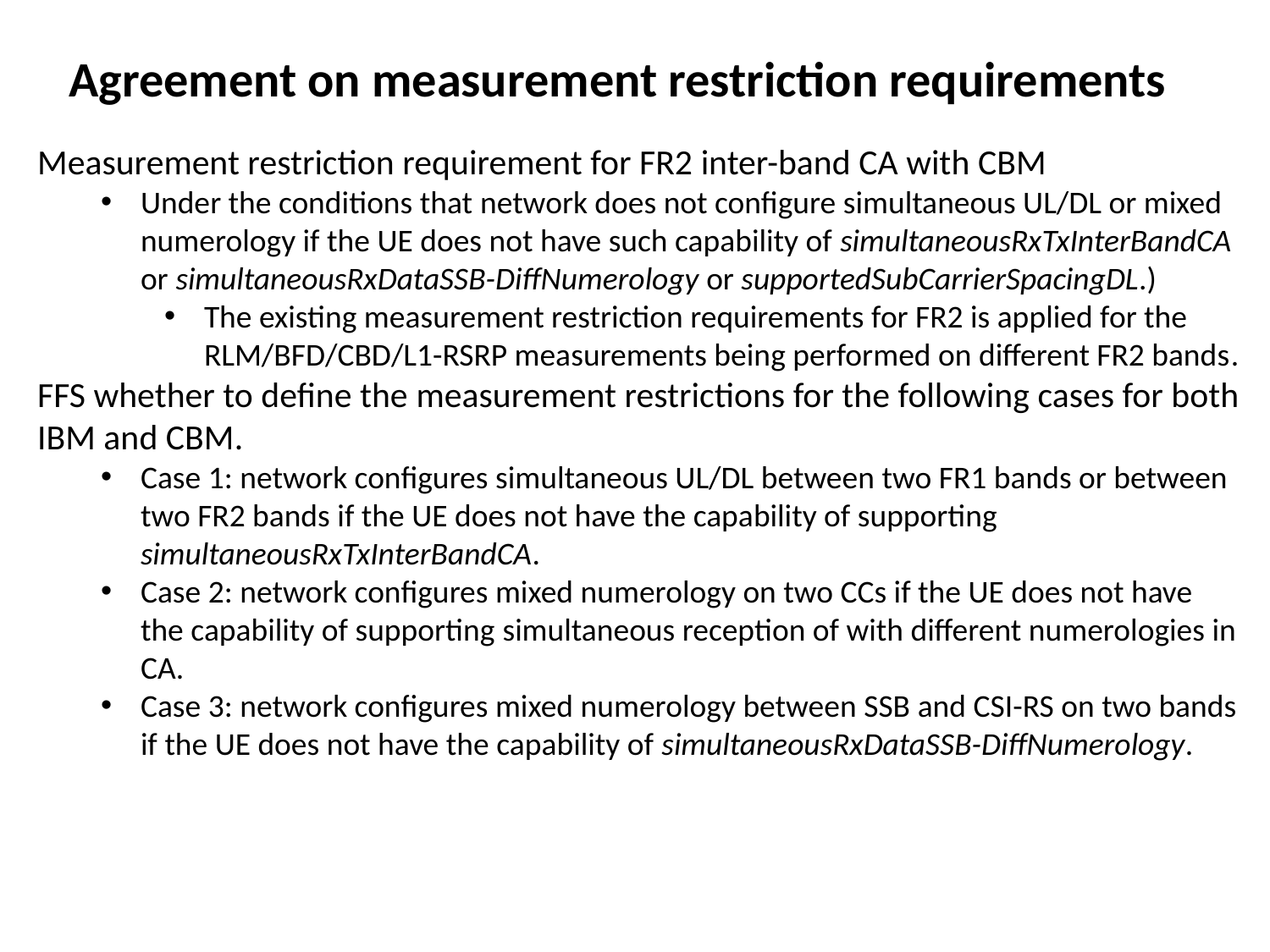

# Agreement on measurement restriction requirements
Measurement restriction requirement for FR2 inter-band CA with CBM
Under the conditions that network does not configure simultaneous UL/DL or mixed numerology if the UE does not have such capability of simultaneousRxTxInterBandCA or simultaneousRxDataSSB-DiffNumerology or supportedSubCarrierSpacingDL.)
The existing measurement restriction requirements for FR2 is applied for the RLM/BFD/CBD/L1-RSRP measurements being performed on different FR2 bands.
FFS whether to define the measurement restrictions for the following cases for both IBM and CBM.
Case 1: network configures simultaneous UL/DL between two FR1 bands or between two FR2 bands if the UE does not have the capability of supporting simultaneousRxTxInterBandCA.
Case 2: network configures mixed numerology on two CCs if the UE does not have the capability of supporting simultaneous reception of with different numerologies in CA.
Case 3: network configures mixed numerology between SSB and CSI-RS on two bands if the UE does not have the capability of simultaneousRxDataSSB-DiffNumerology.